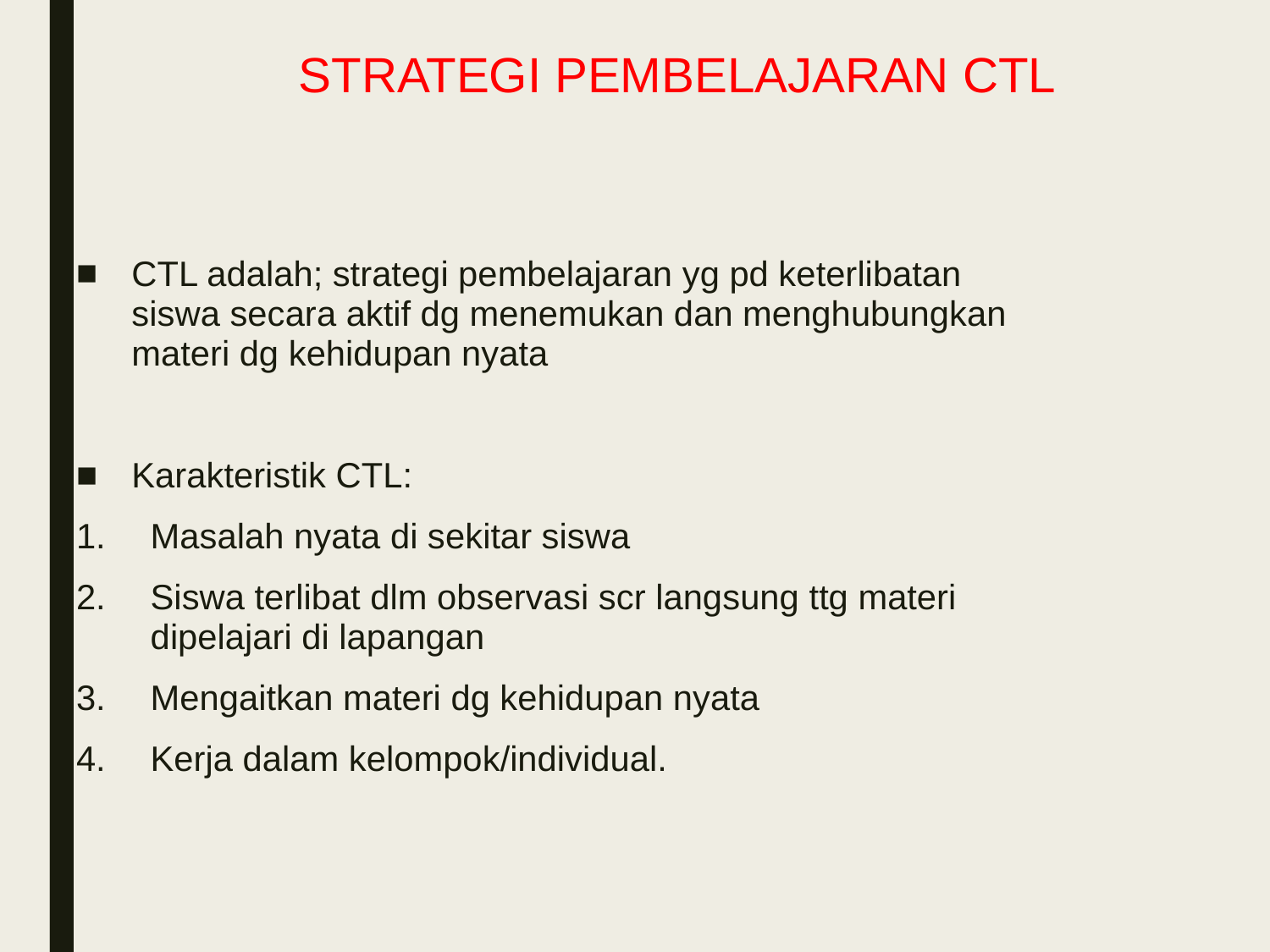

# STRATEGI PEMBELAJARAN CTL
CTL adalah; strategi pembelajaran yg pd keterlibatan siswa secara aktif dg menemukan dan menghubungkan materi dg kehidupan nyata

Karakteristik CTL:
Masalah nyata di sekitar siswa
Siswa terlibat dlm observasi scr langsung ttg materi  dipelajari di lapangan
Mengaitkan materi dg kehidupan nyata
Kerja dalam kelompok/individual.